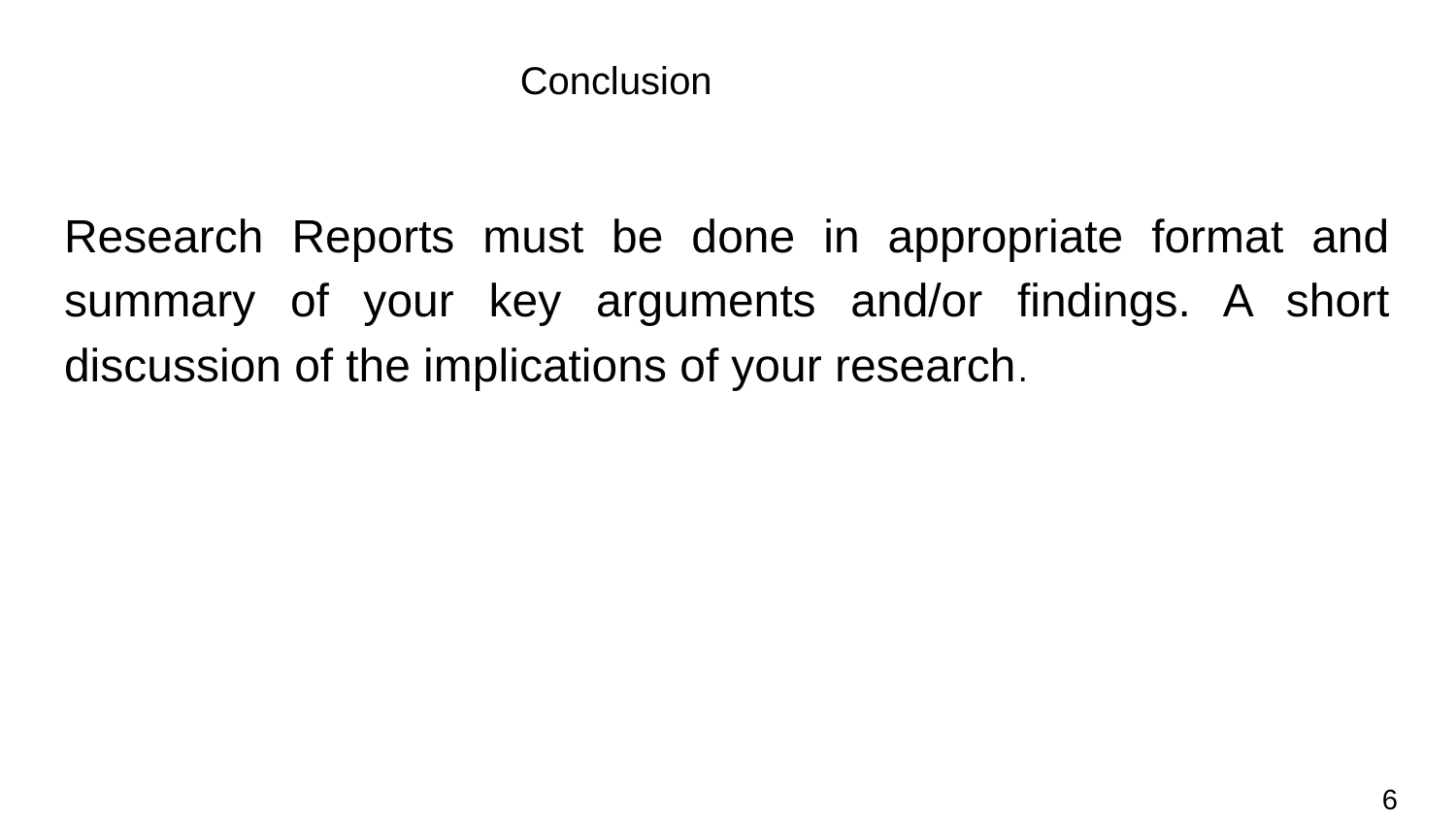

# Conclusion
Research Reports must be done in appropriate format and summary of your key arguments and/or findings. A short discussion of the implications of your research.
6